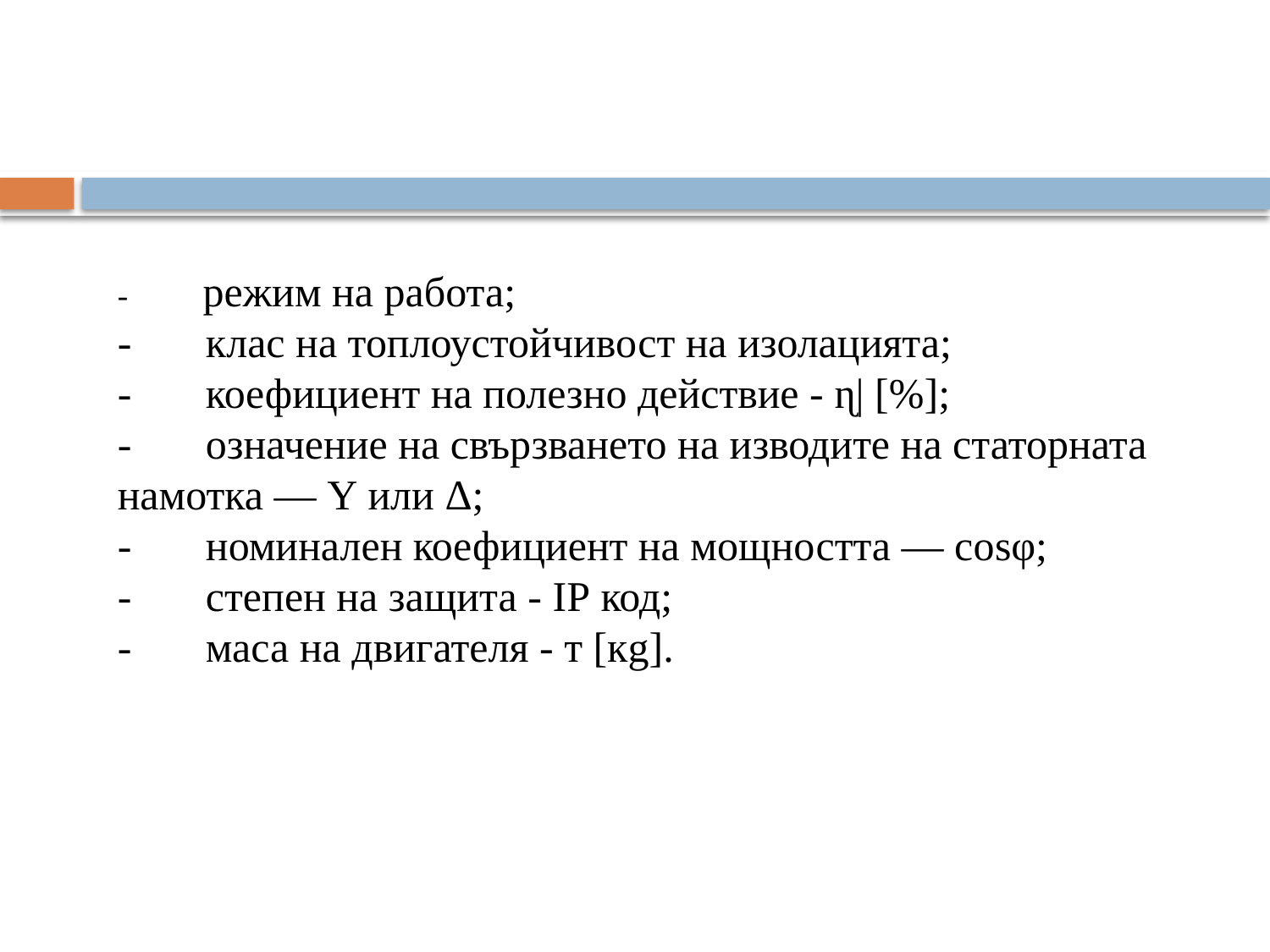

#
-         режим на работа;
-       клас на топлоустойчивост на изолацията;
-       коефициент на полезно действие - ɳ| [%];
-       означение на свързването на изводите на статорната намотка — Y или Δ;
-       номинален коефициент на мощността — соsφ;
-       степен на защита - IР код;
-       маса на двигателя - т [кg].